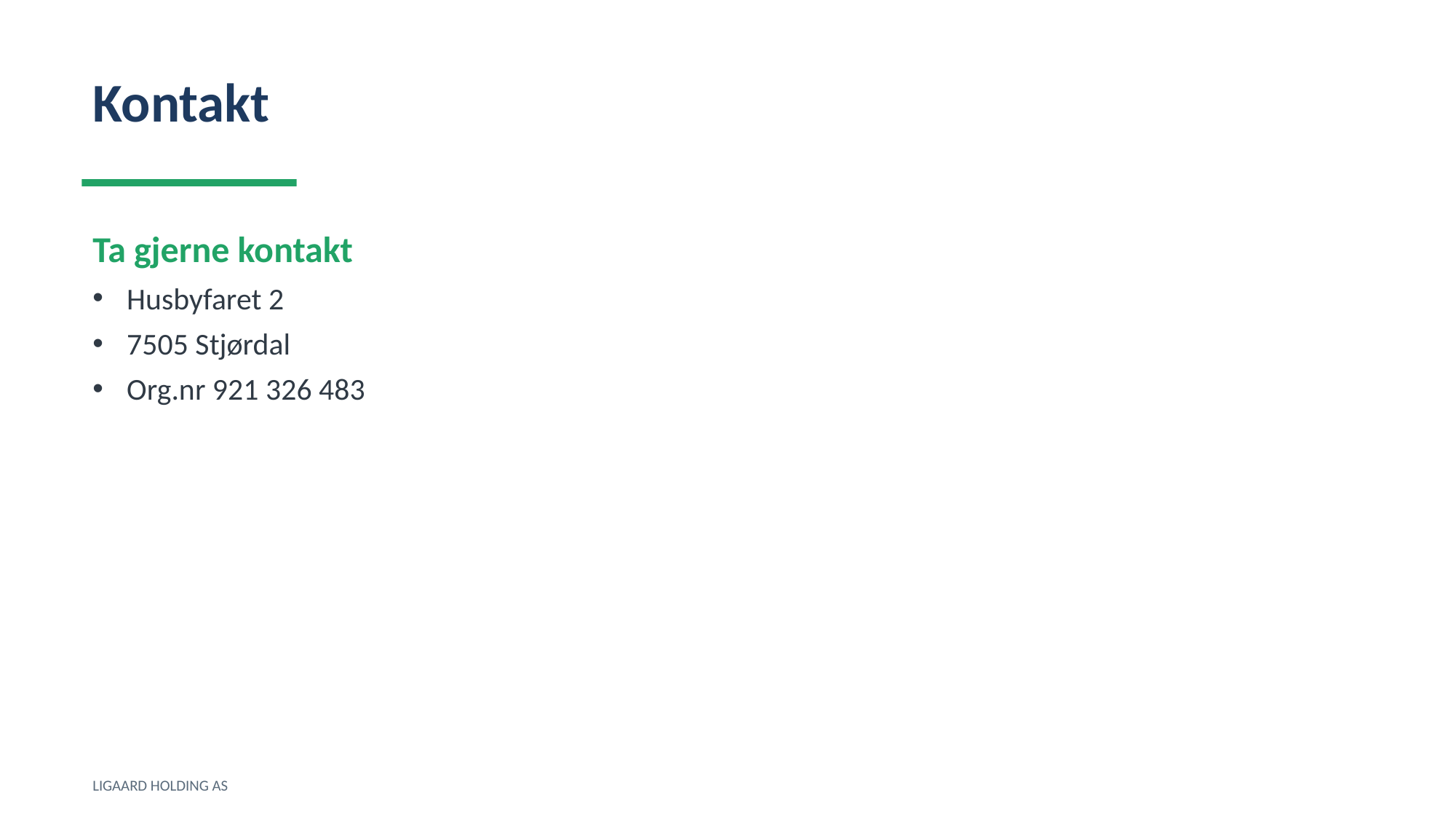

Kontakt

Ta gjerne kontakt
Husbyfaret 2
7505 Stjørdal
Org.nr 921 326 483
LIGAARD HOLDING AS